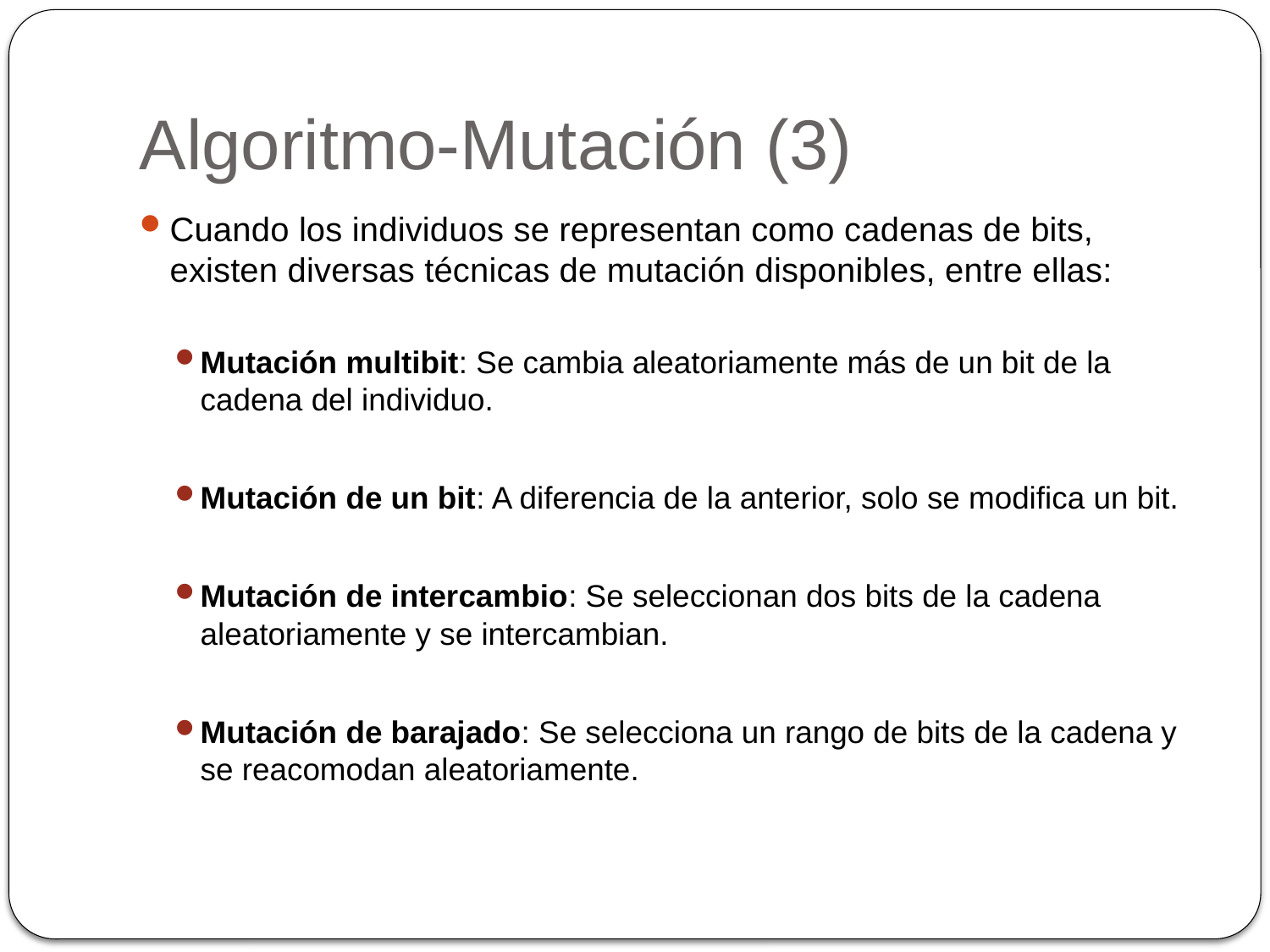

# Algoritmo-Mutación (3)
Cuando los individuos se representan como cadenas de bits, existen diversas técnicas de mutación disponibles, entre ellas:

Mutación multibit: Se cambia aleatoriamente más de un bit de la cadena del individuo.

Mutación de un bit: A diferencia de la anterior, solo se modifica un bit.

Mutación de intercambio: Se seleccionan dos bits de la cadena aleatoriamente y se intercambian.

Mutación de barajado: Se selecciona un rango de bits de la cadena y se reacomodan aleatoriamente.